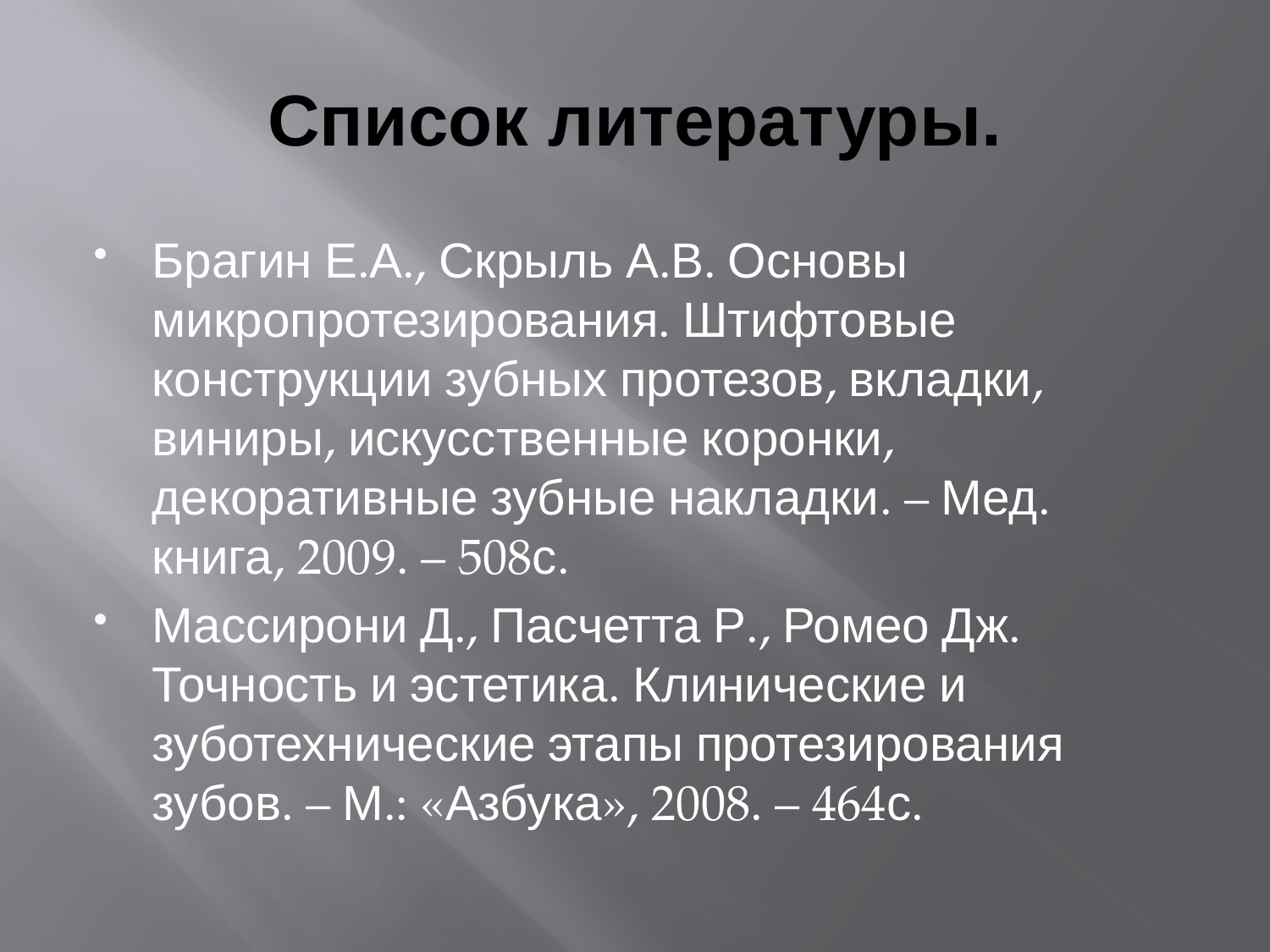

# Список литературы.
Брагин Е.А., Скрыль А.В. Основы микропротезирования. Штифтовые конструкции зубных протезов, вкладки, виниры, искусственные коронки, декоративные зубные накладки. – Мед. книга, 2009. – 508с.
Массирони Д., Пасчетта Р., Ромео Дж. Точность и эстетика. Клинические и зуботехнические этапы протезирования зубов. – М.: «Азбука», 2008. – 464с.